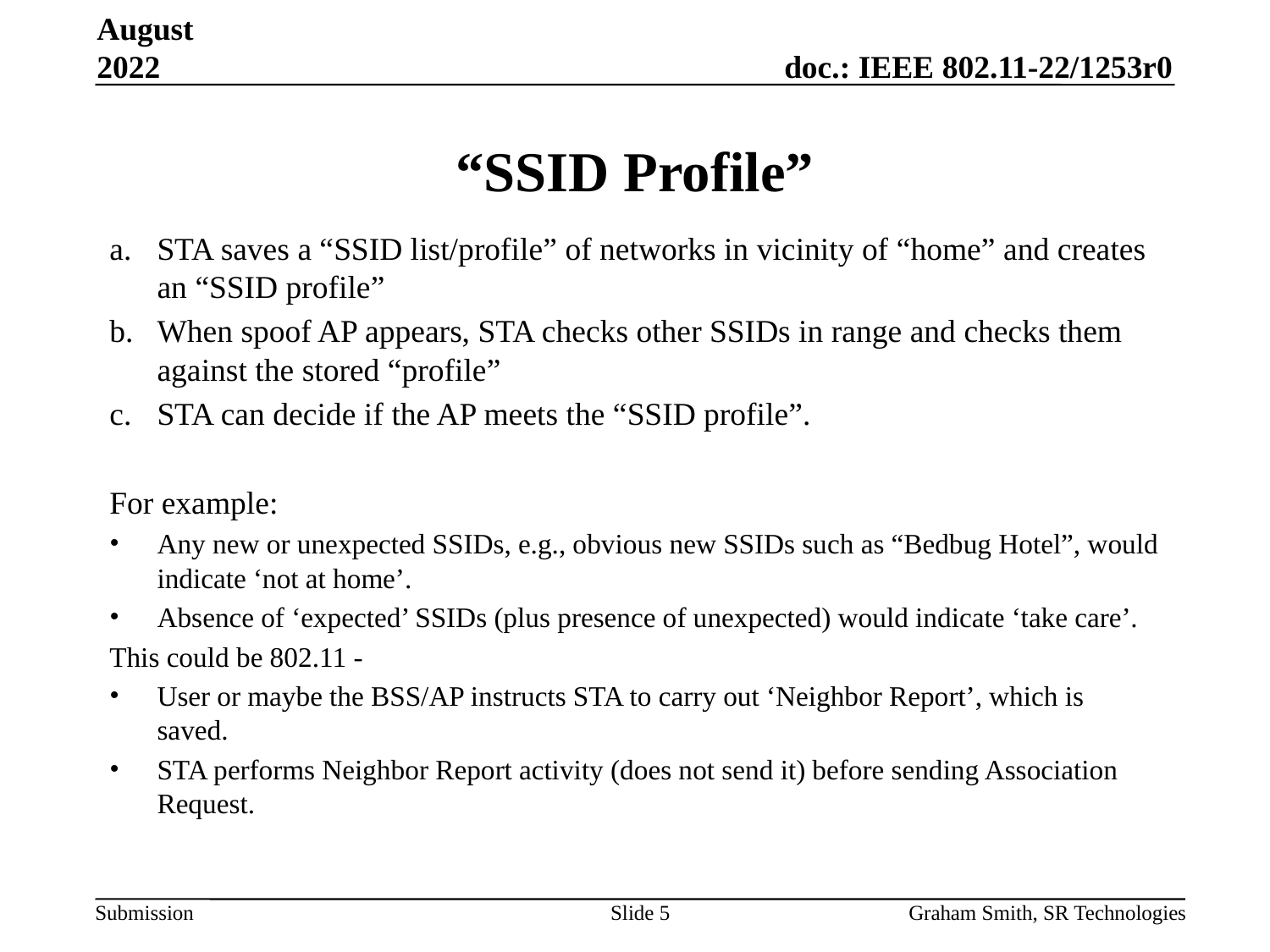

August 2022
# “SSID Profile”
STA saves a “SSID list/profile” of networks in vicinity of “home” and creates an “SSID profile”
When spoof AP appears, STA checks other SSIDs in range and checks them against the stored “profile”
STA can decide if the AP meets the “SSID profile”.

For example:
Any new or unexpected SSIDs, e.g., obvious new SSIDs such as “Bedbug Hotel”, would indicate ‘not at home’.
Absence of ‘expected’ SSIDs (plus presence of unexpected) would indicate ‘take care’.
This could be 802.11 -
User or maybe the BSS/AP instructs STA to carry out ‘Neighbor Report’, which is saved.
STA performs Neighbor Report activity (does not send it) before sending Association Request.

Slide 5
Graham Smith, SR Technologies